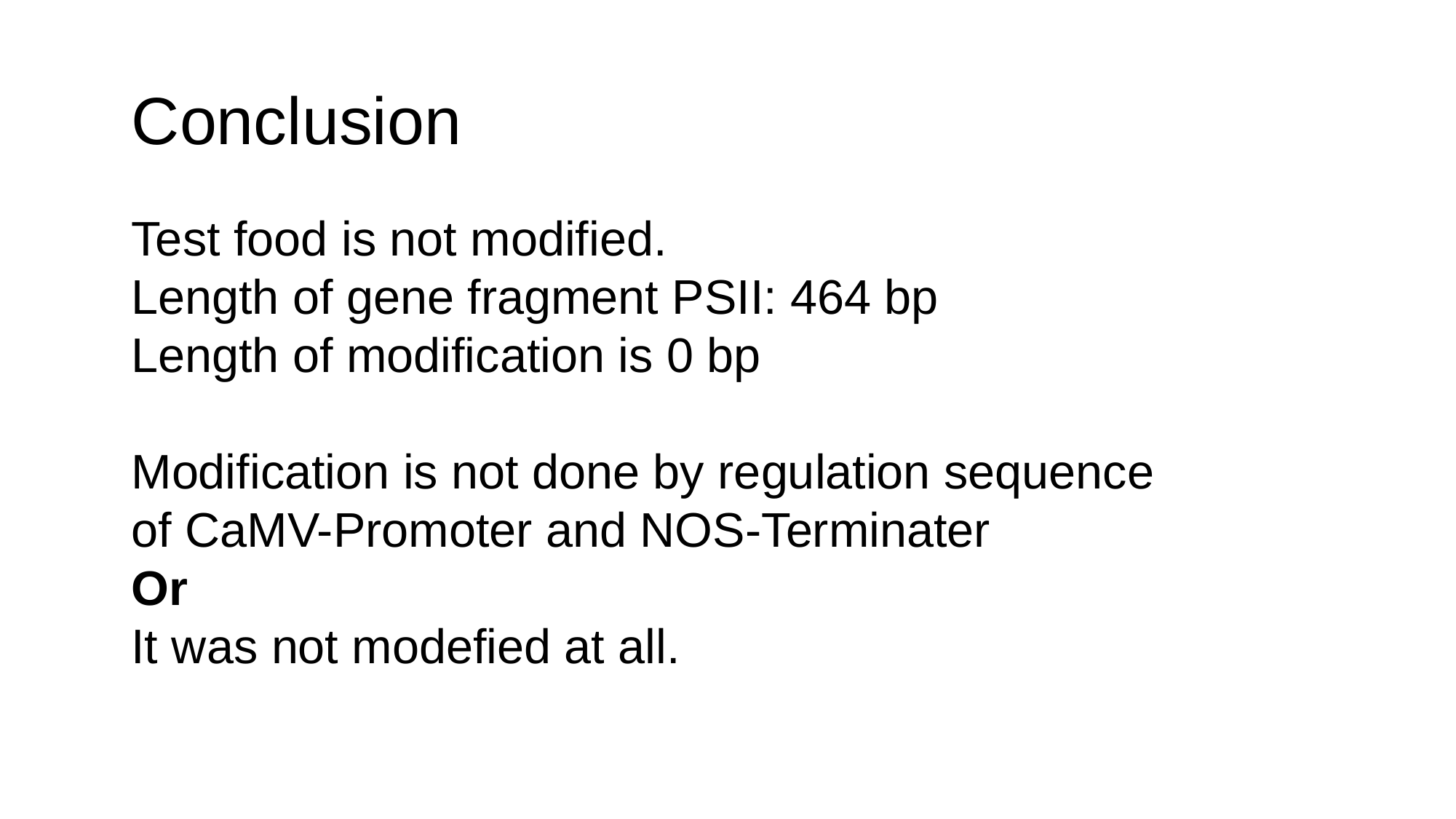

# Conclusion
Test food is not modified.
Length of gene fragment PSII: 464 bp
Length of modification is 0 bp

Modification is not done by regulation sequence of CaMV-Promoter and NOS-Terminater
Or
It was not modefied at all.